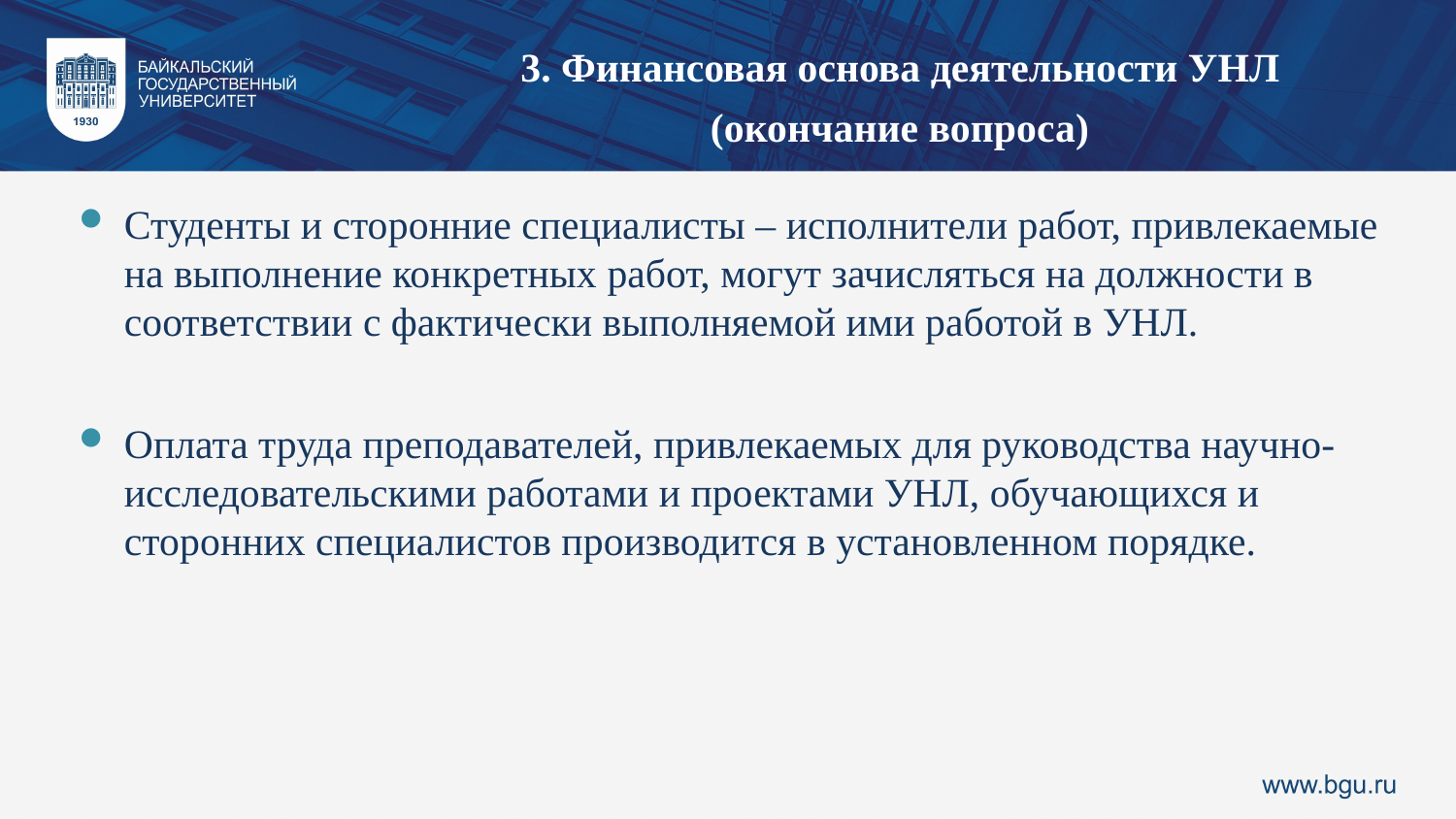

3. Финансовая основа деятельности УНЛ
(окончание вопроса)
Студенты и сторонние специалисты – исполнители работ, привлекаемые на выполнение конкретных работ, могут зачисляться на должности в соответствии с фактически выполняемой ими работой в УНЛ.

Оплата труда преподавателей, привлекаемых для руководства научно-исследовательскими работами и проектами УНЛ, обучающихся и сторонних специалистов производится в установленном порядке.